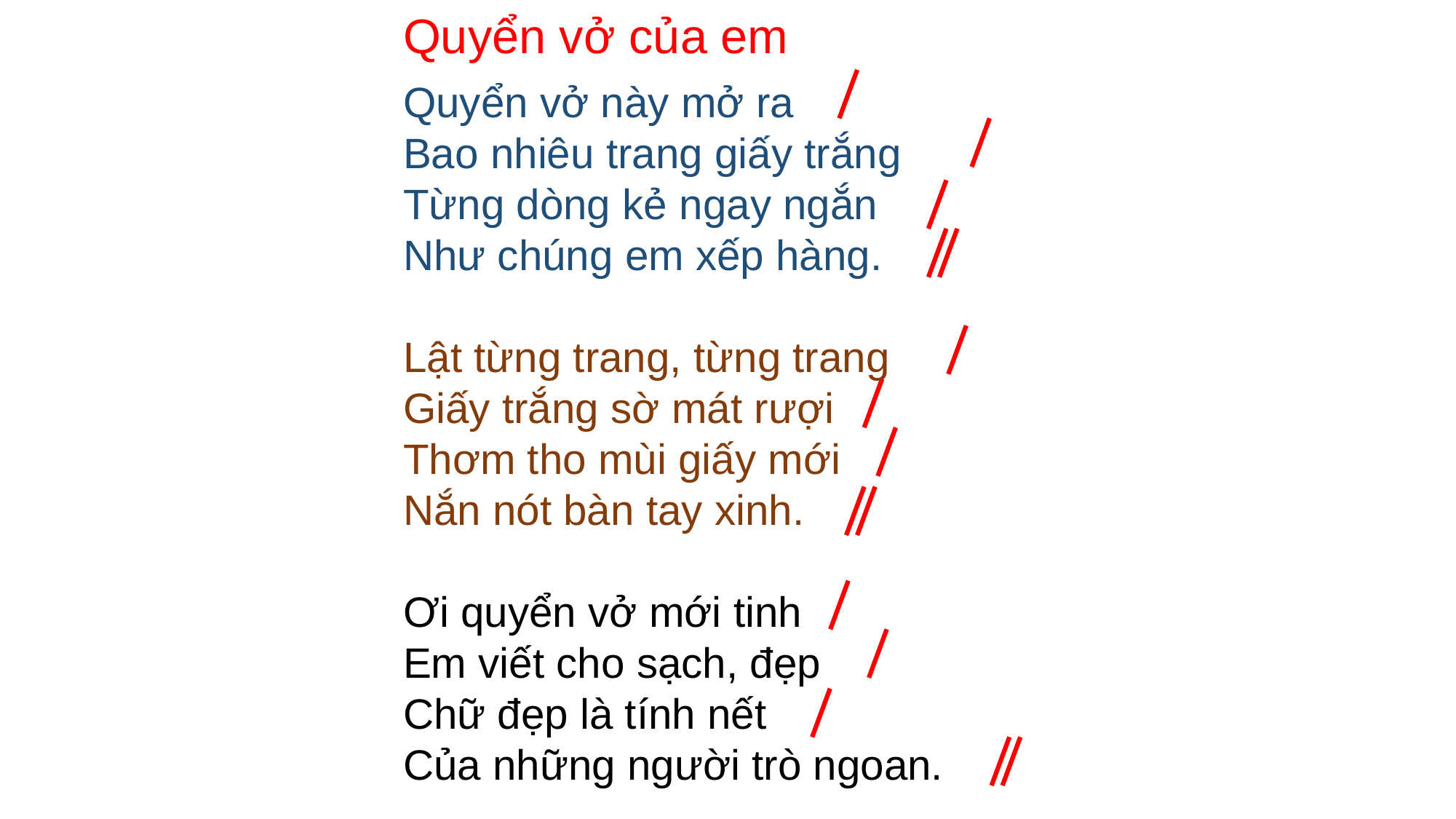

Quyển vở của em
Quyển vở này mở ra
Bao nhiêu trang giấy trắng
Từng dòng kẻ ngay ngắn
Như chúng em xếp hàng.

Lật từng trang, từng trang
Giấy trắng sờ mát rượi
Thơm tho mùi giấy mới
Nắn nót bàn tay xinh.

Ơi quyển vở mới tinh
Em viết cho sạch, đẹp
Chữ đẹp là tính nết
Của những người trò ngoan.